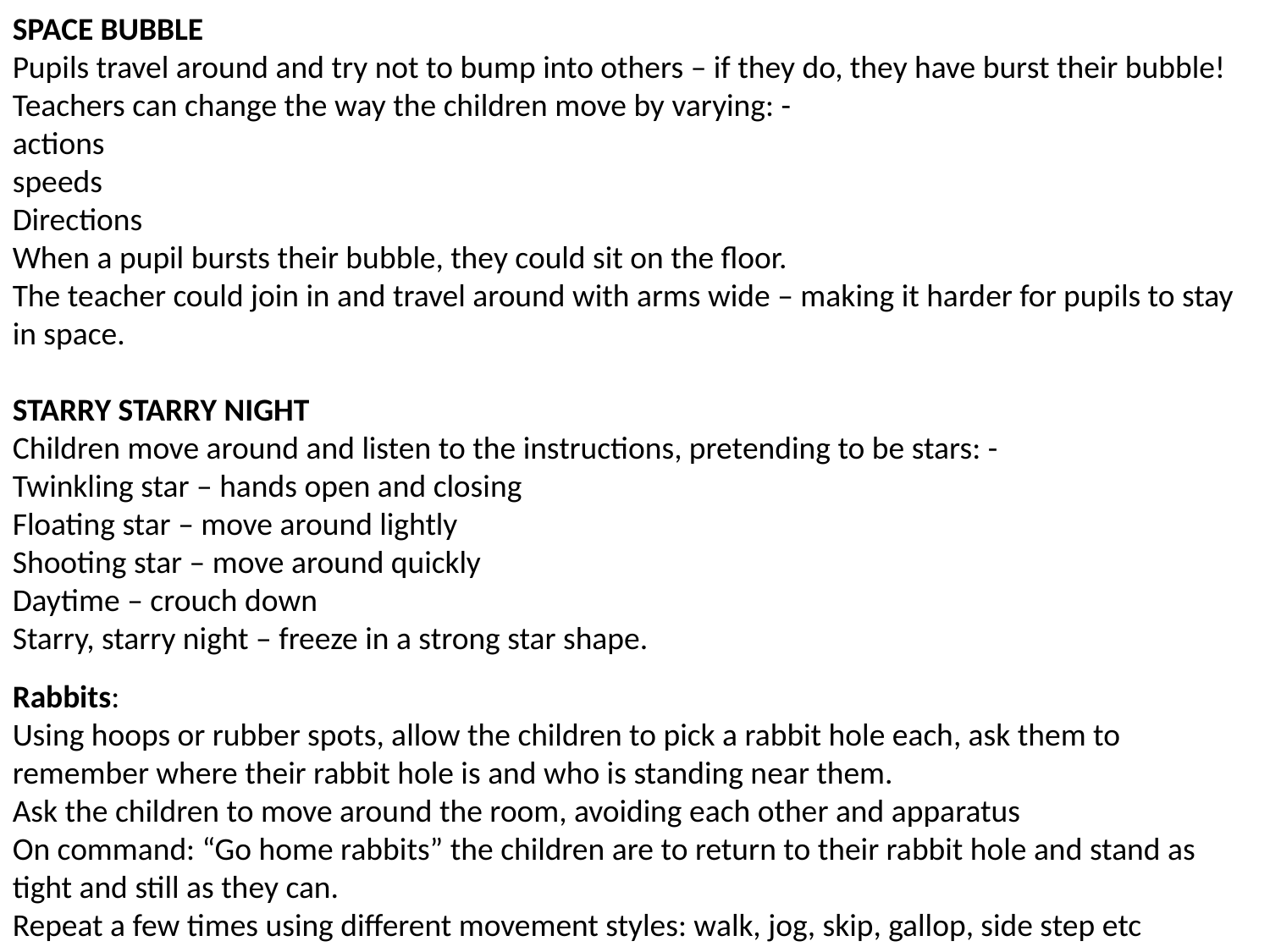

SPACE BUBBLE
Pupils travel around and try not to bump into others – if they do, they have burst their bubble!
Teachers can change the way the children move by varying: -
actions
speeds
Directions
When a pupil bursts their bubble, they could sit on the floor.
The teacher could join in and travel around with arms wide – making it harder for pupils to stay in space.

STARRY STARRY NIGHT
Children move around and listen to the instructions, pretending to be stars: -
Twinkling star – hands open and closing
Floating star – move around lightly
Shooting star – move around quickly
Daytime – crouch down
Starry, starry night – freeze in a strong star shape.

Rabbits:
Using hoops or rubber spots, allow the children to pick a rabbit hole each, ask them to remember where their rabbit hole is and who is standing near them.
Ask the children to move around the room, avoiding each other and apparatus
On command: “Go home rabbits” the children are to return to their rabbit hole and stand as tight and still as they can.
Repeat a few times using different movement styles: walk, jog, skip, gallop, side step etc